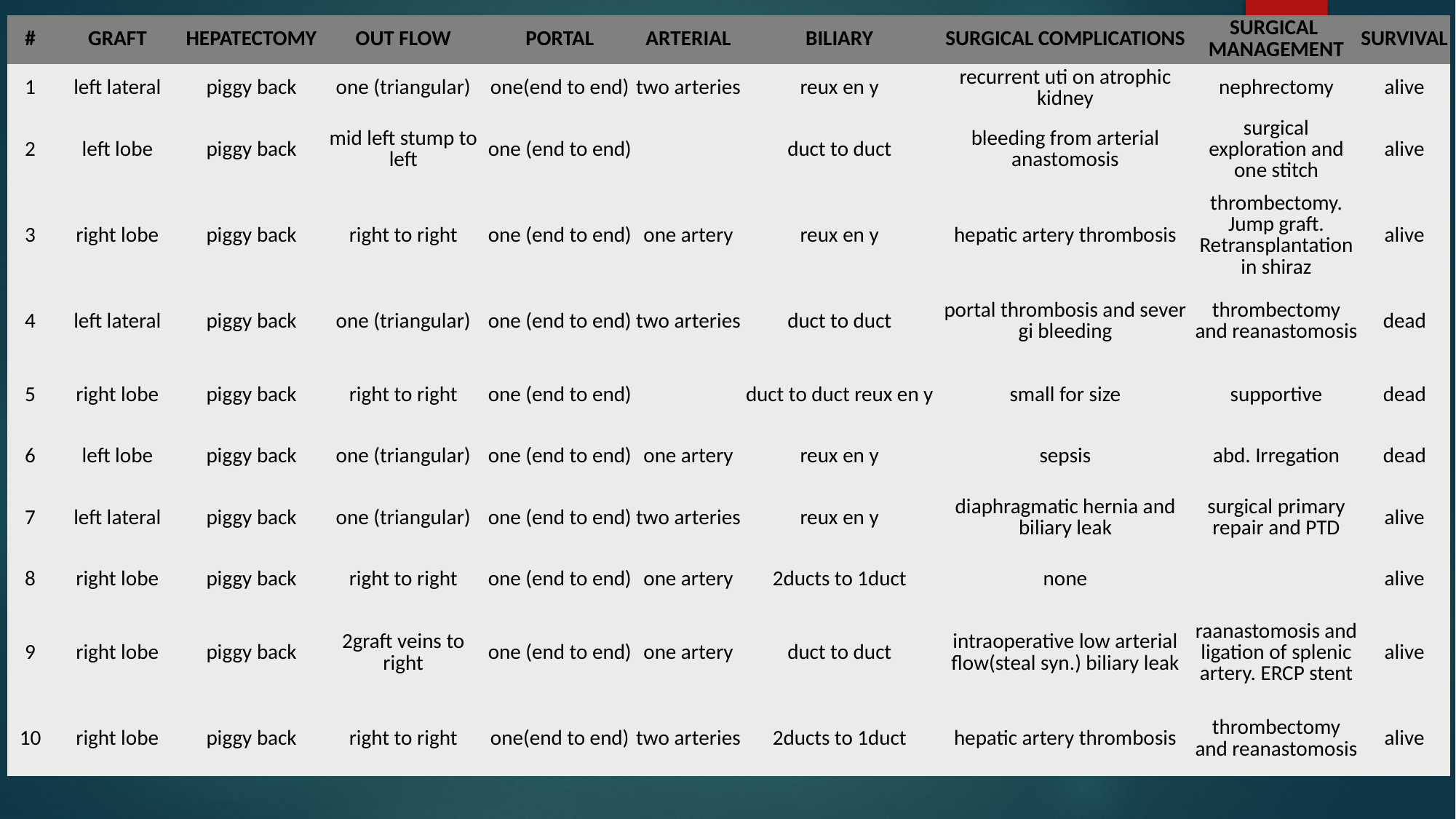

| # | GRAFT | HEPATECTOMY | OUT FLOW | PORTAL | ARTERIAL | BILIARY | SURGICAL COMPLICATIONS | SURGICAL MANAGEMENT | SURVIVAL |
| --- | --- | --- | --- | --- | --- | --- | --- | --- | --- |
| 1 | left lateral | piggy back | one (triangular) | one(end to end) | two arteries | reux en y | recurrent uti on atrophic kidney | nephrectomy | alive |
| 2 | left lobe | piggy back | mid left stump to left | one (end to end) |  | duct to duct | bleeding from arterial anastomosis | surgical exploration and one stitch | alive |
| 3 | right lobe | piggy back | right to right | one (end to end) | one artery | reux en y | hepatic artery thrombosis | thrombectomy. Jump graft. Retransplantation in shiraz | alive |
| 4 | left lateral | piggy back | one (triangular) | one (end to end) | two arteries | duct to duct | portal thrombosis and sever gi bleeding | thrombectomy and reanastomosis | dead |
| 5 | right lobe | piggy back | right to right | one (end to end) |  | duct to duct reux en y | small for size | supportive | dead |
| 6 | left lobe | piggy back | one (triangular) | one (end to end) | one artery | reux en y | sepsis | abd. Irregation | dead |
| 7 | left lateral | piggy back | one (triangular) | one (end to end) | two arteries | reux en y | diaphragmatic hernia and biliary leak | surgical primary repair and PTD | alive |
| 8 | right lobe | piggy back | right to right | one (end to end) | one artery | 2ducts to 1duct | none |  | alive |
| 9 | right lobe | piggy back | 2graft veins to right | one (end to end) | one artery | duct to duct | intraoperative low arterial flow(steal syn.) biliary leak | raanastomosis and ligation of splenic artery. ERCP stent | alive |
| 10 | right lobe | piggy back | right to right | one(end to end) | two arteries | 2ducts to 1duct | hepatic artery thrombosis | thrombectomy and reanastomosis | alive |